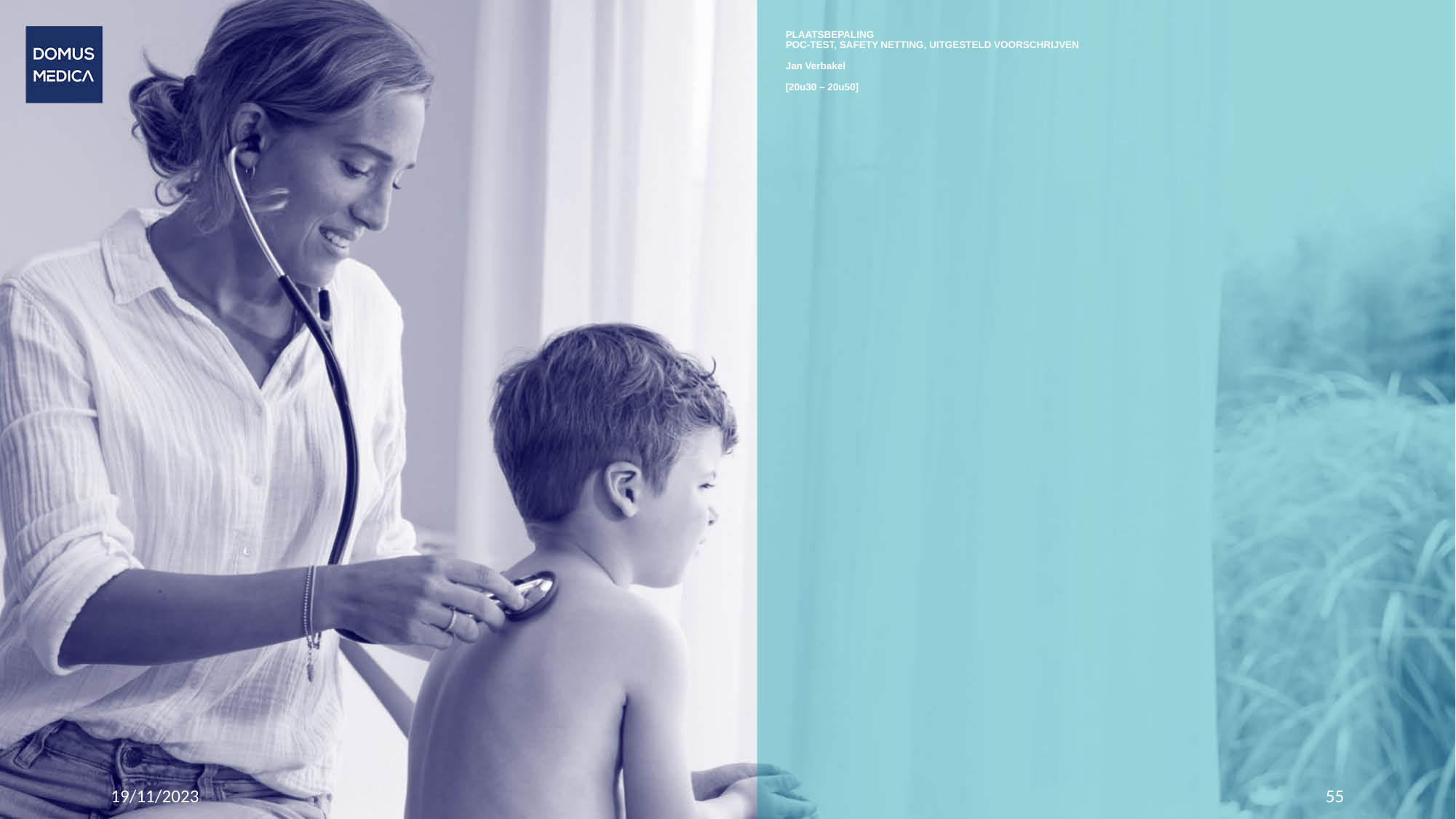

# Plaatsbepaling POC-test, safety netting, uitgesteld voorschrijven Jan Verbakel [20u30 – 20u50]
19/11/2023
55